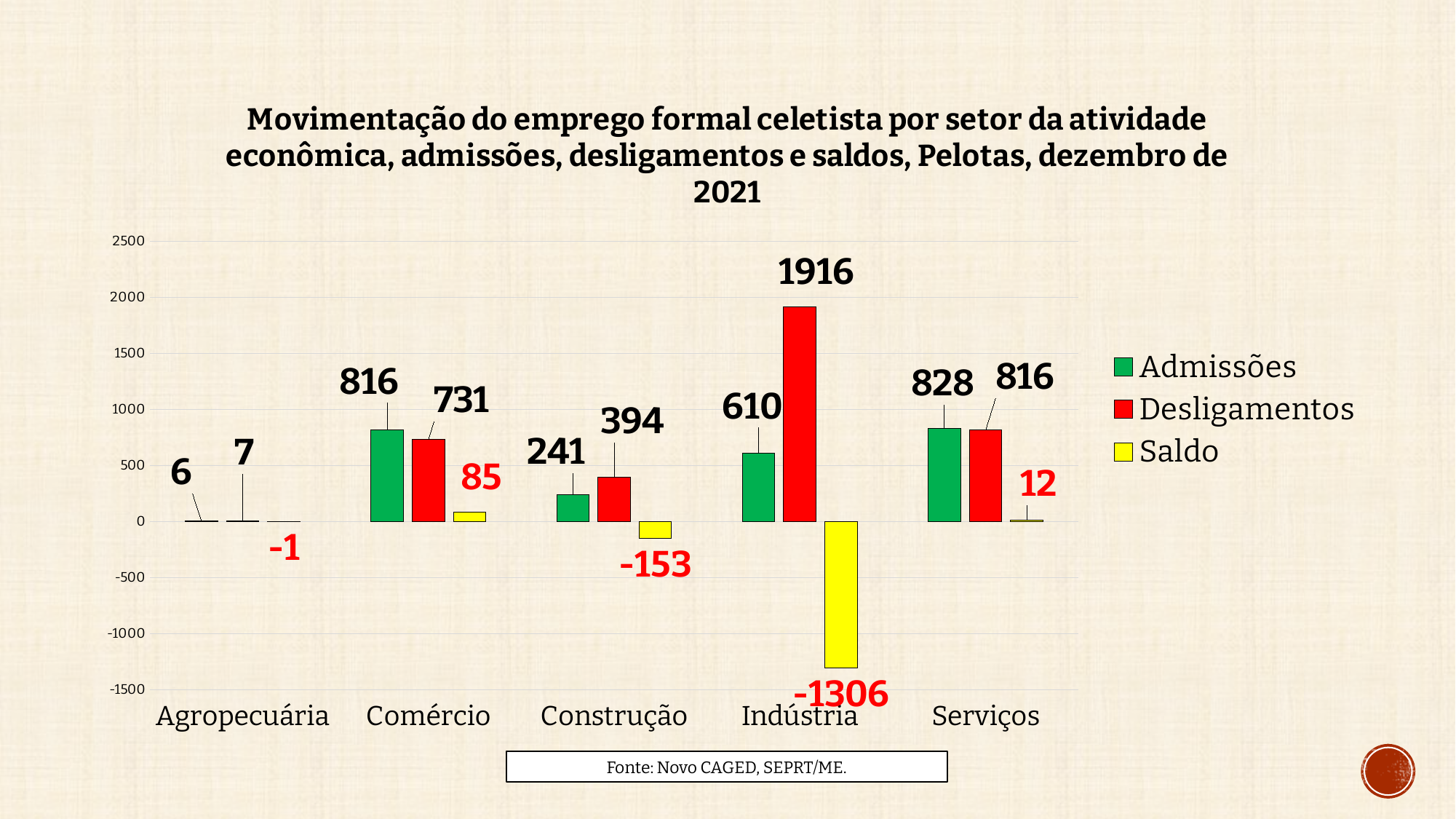

### Chart

| Category |
|---|

### Chart: Movimentação do emprego formal celetista por setor da atividade econômica, admissões, desligamentos e saldos, Pelotas, dezembro de 2021

| Category | Admissões | Desligamentos | Saldo |
|---|---|---|---|
| Agropecuária | 6.0 | 7.0 | -1.0 |
| Comércio | 816.0 | 731.0 | 85.0 |
| Construção | 241.0 | 394.0 | -153.0 |
| Indústria | 610.0 | 1916.0 | -1306.0 |
| Serviços | 828.0 | 816.0 | 12.0 |

### Chart

| Category |
|---|
Fonte: Novo CAGED, SEPRT/ME.